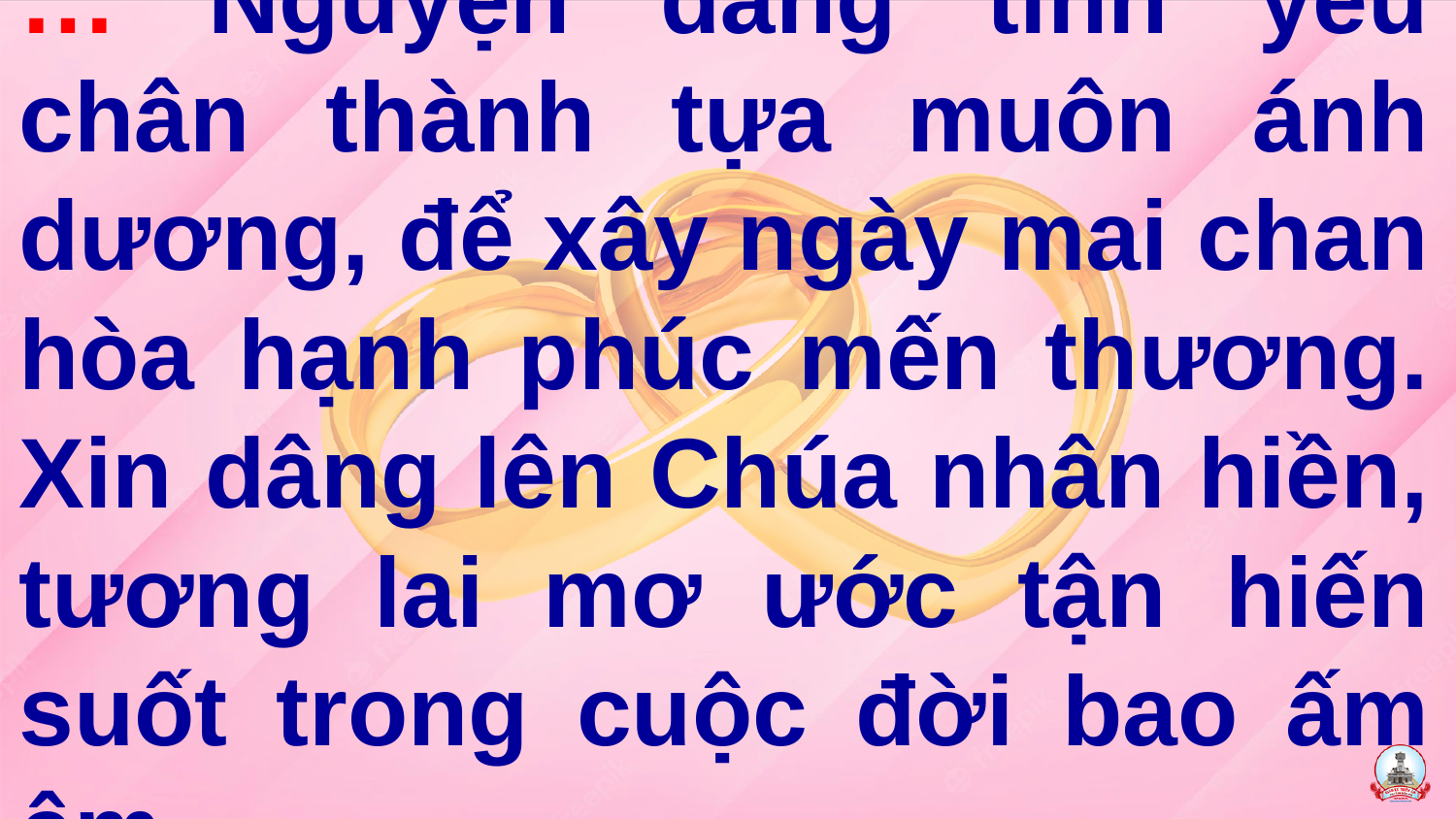

… Nguyện dâng tình yêu chân thành tựa muôn ánh dương, để xây ngày mai chan hòa hạnh phúc mến thương. Xin dâng lên Chúa nhân hiền, tương lai mơ ước tận hiến suốt trong cuộc đời bao ấm êm.